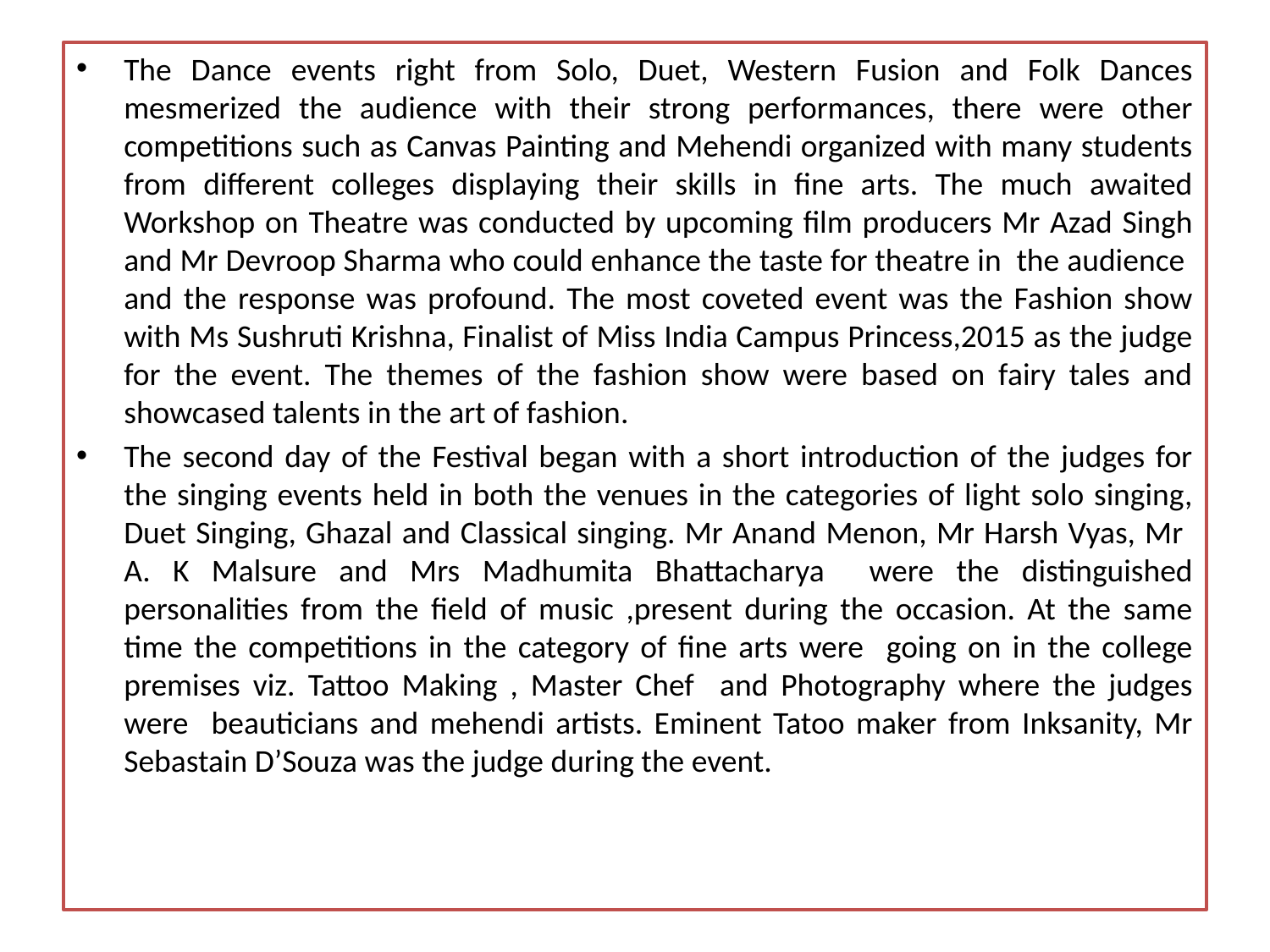

The Dance events right from Solo, Duet, Western Fusion and Folk Dances mesmerized the audience with their strong performances, there were other competitions such as Canvas Painting and Mehendi organized with many students from different colleges displaying their skills in fine arts. The much awaited Workshop on Theatre was conducted by upcoming film producers Mr Azad Singh and Mr Devroop Sharma who could enhance the taste for theatre in  the audience  and the response was profound. The most coveted event was the Fashion show with Ms Sushruti Krishna, Finalist of Miss India Campus Princess,2015 as the judge for the event. The themes of the fashion show were based on fairy tales and showcased talents in the art of fashion.
The second day of the Festival began with a short introduction of the judges for the singing events held in both the venues in the categories of light solo singing, Duet Singing, Ghazal and Classical singing. Mr Anand Menon, Mr Harsh Vyas, Mr  A. K Malsure and Mrs Madhumita Bhattacharya  were the distinguished personalities from the field of music ,present during the occasion. At the same time the competitions in the category of fine arts were  going on in the college premises viz. Tattoo Making , Master Chef  and Photography where the judges were  beauticians and mehendi artists. Eminent Tatoo maker from Inksanity, Mr Sebastain D’Souza was the judge during the event.